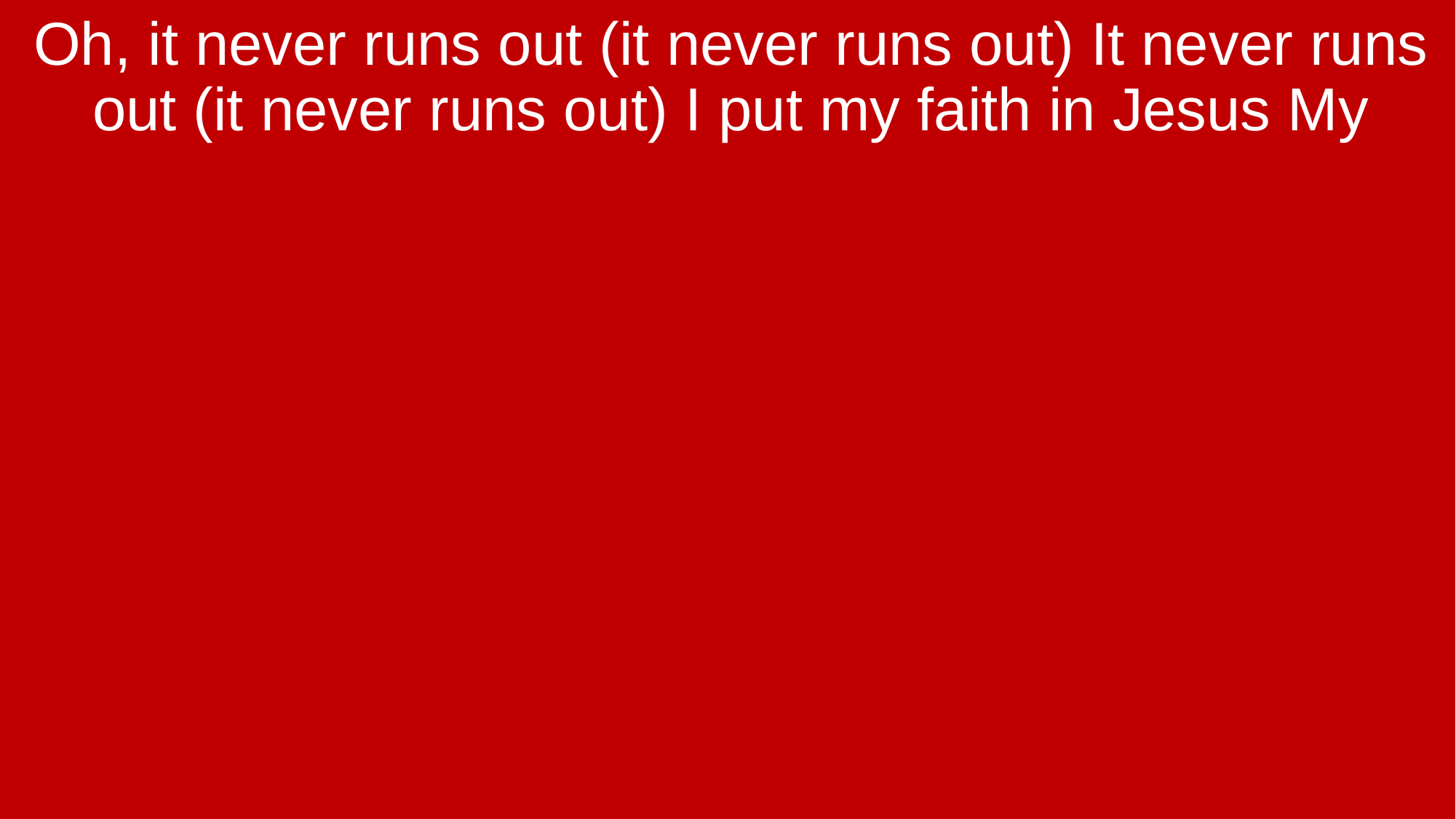

Oh, it never runs out (it never runs out) It never runs out (it never runs out) I put my faith in Jesus My